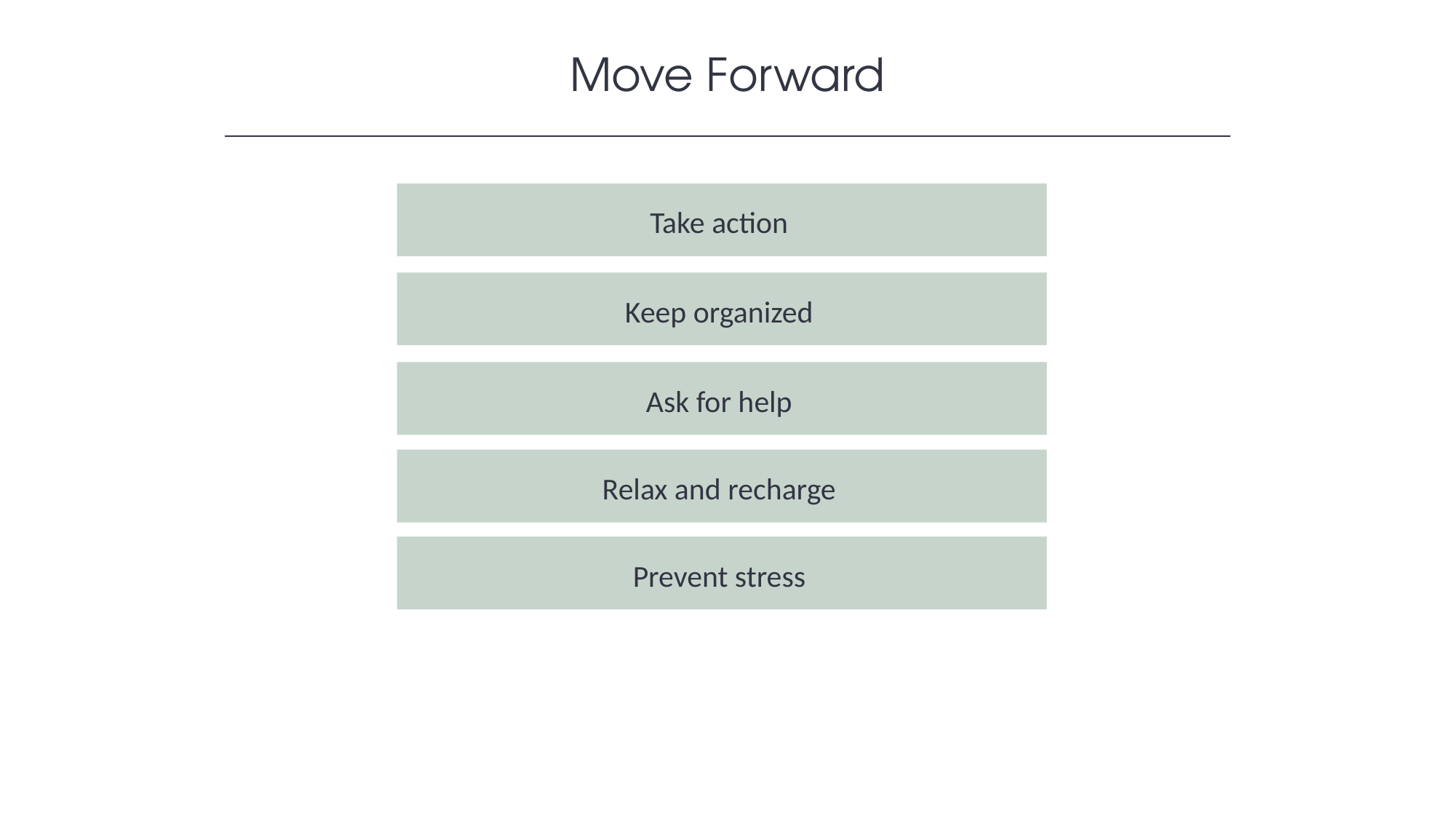

Move Forward

Take action

Keep organized

Ask for help

Relax and recharge

Prevent stress